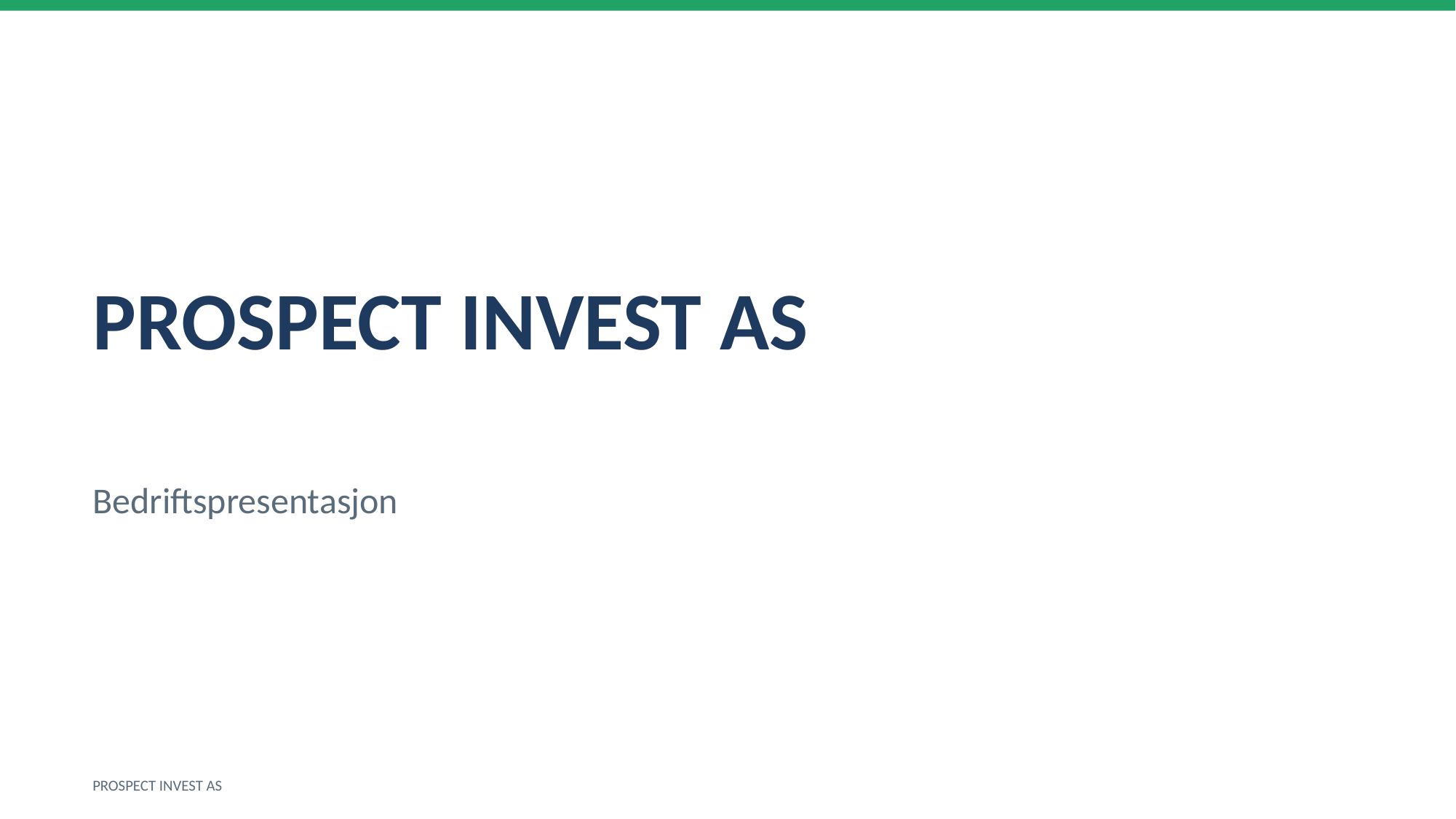

PROSPECT INVEST AS
Bedriftspresentasjon
PROSPECT INVEST AS